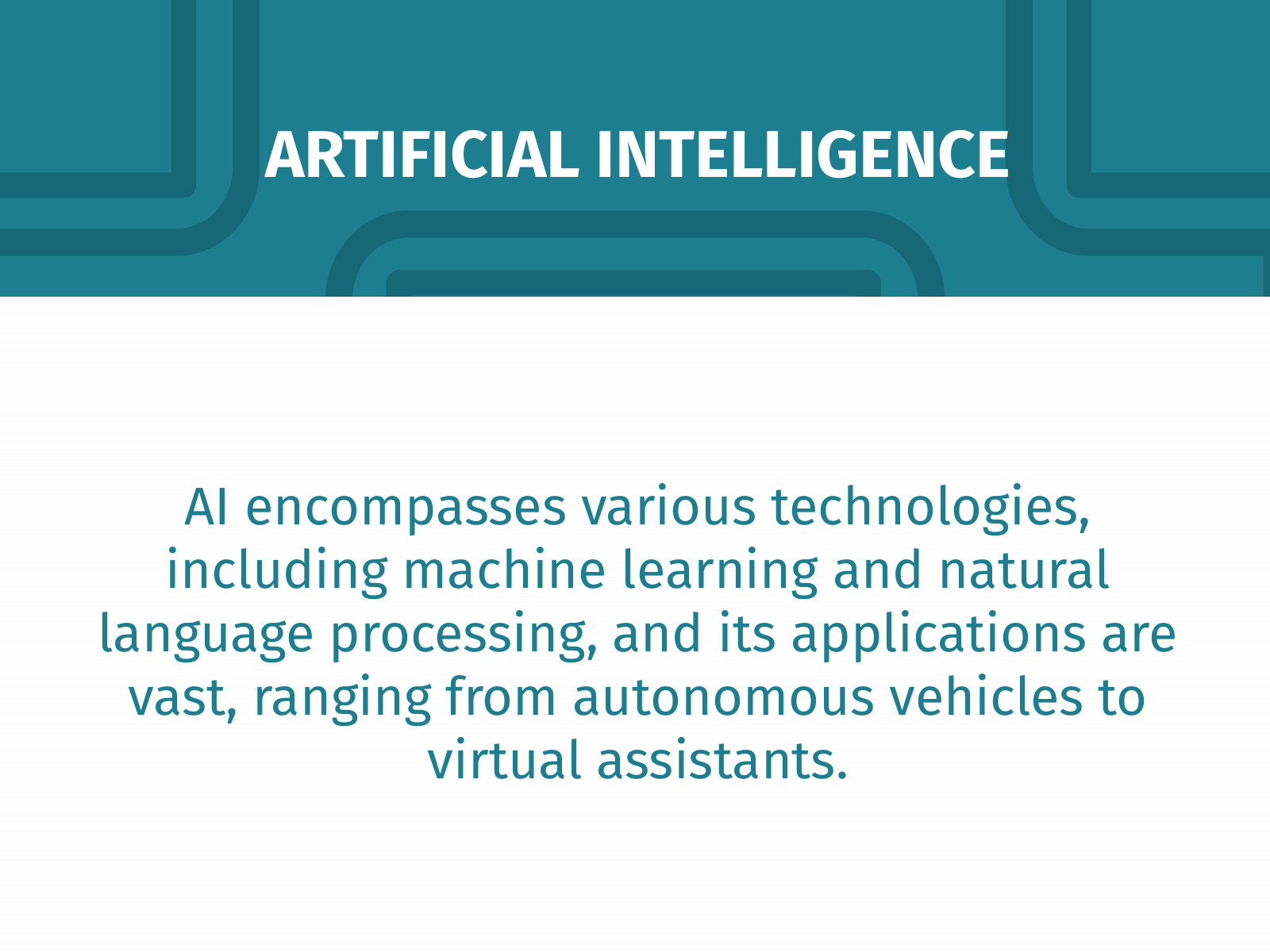

ARTIFICIAL INTELLIGENCE
AI encompasses various technologies, including machine learning and natural language processing, and its applications are vast, ranging from autonomous vehicles to virtual assistants.